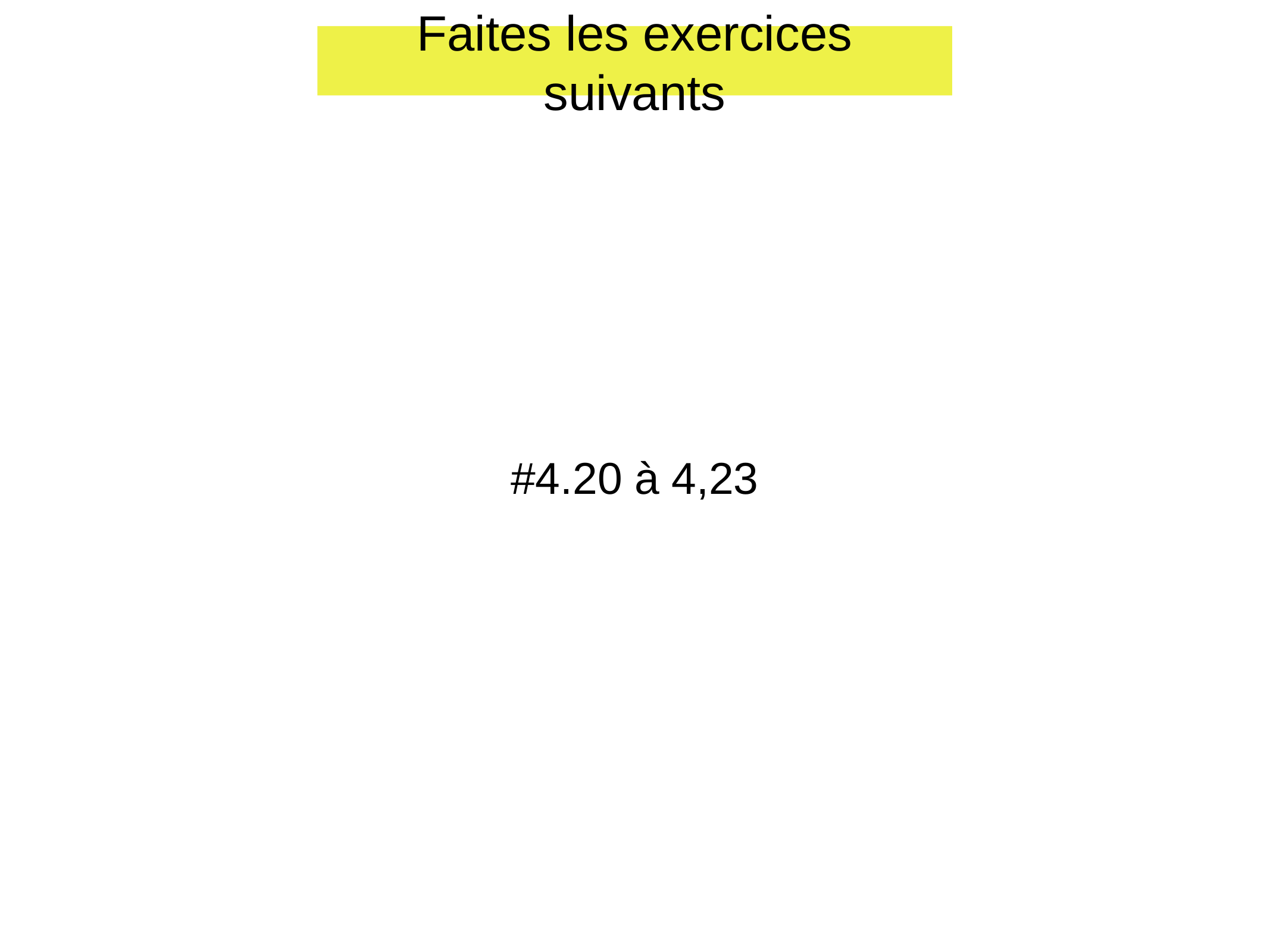

Faites les exercices suivants
#4.20 à 4,23